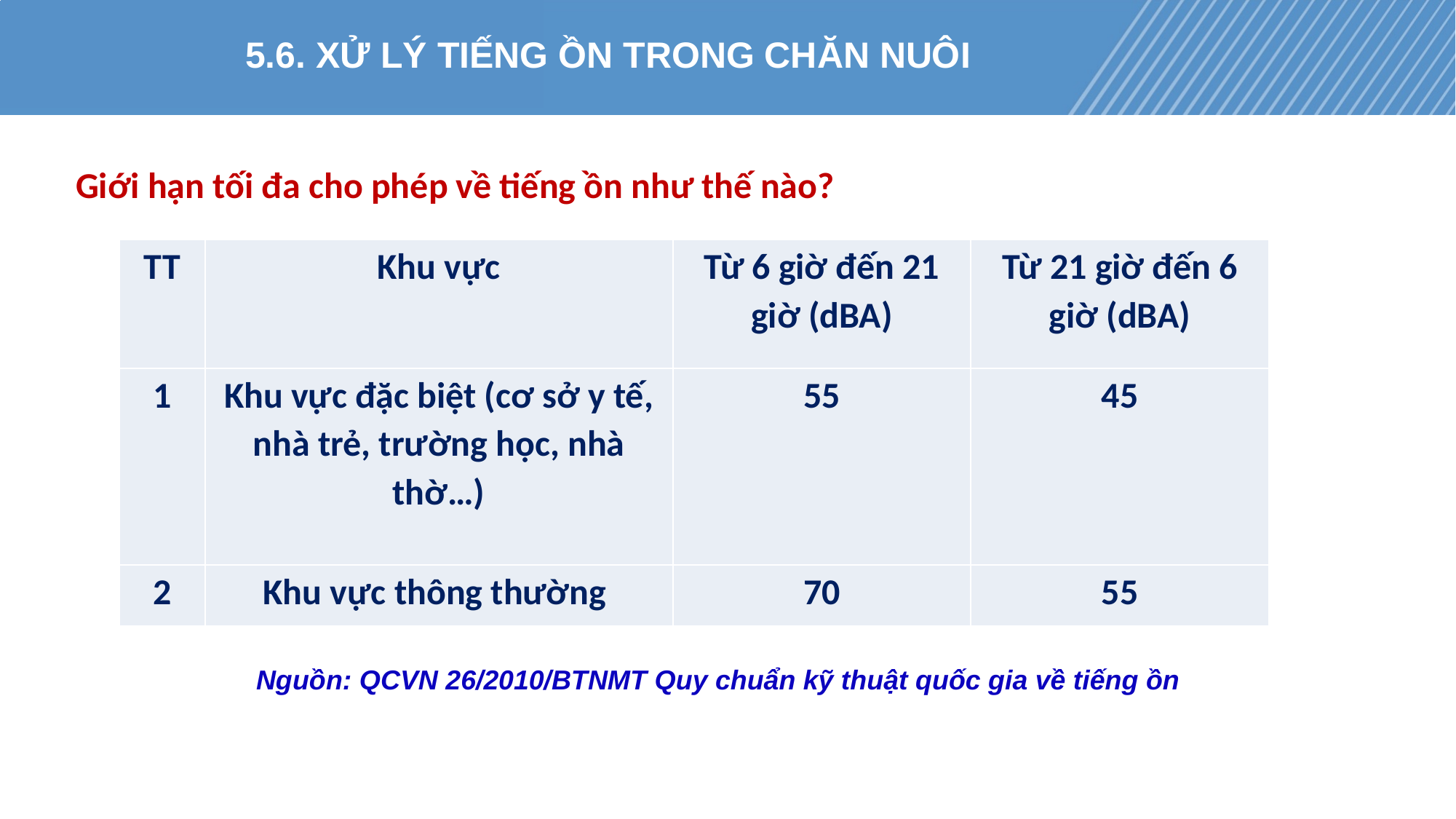

#

53
5.6. XỬ LÝ TIẾNG ỒN TRONG CHĂN NUÔI
Giới hạn tối đa cho phép về tiếng ồn như thế nào?

| TT | Khu vực | Từ 6 giờ đến 21 giờ (dBA) | Từ 21 giờ đến 6 giờ (dBA) |
| --- | --- | --- | --- |
| 1 | Khu vực đặc biệt (cơ sở y tế, nhà trẻ, trường học, nhà thờ…) | 55 | 45 |
| 2 | Khu vực thông thường | 70 | 55 |
Nguồn: QCVN 26/2010/BTNMT Quy chuẩn kỹ thuật quốc gia về tiếng ồn